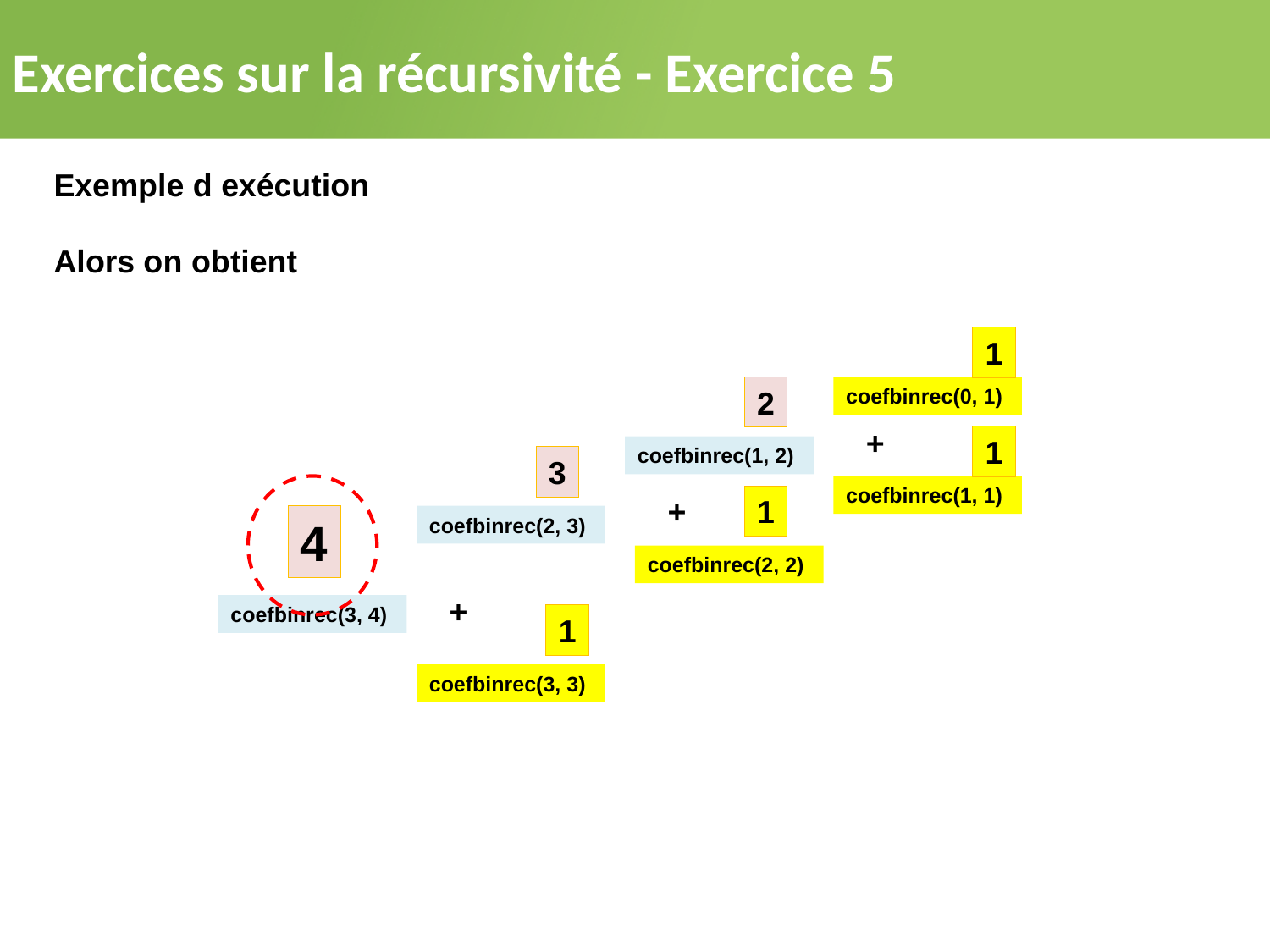

Exercices sur la récursivité - Exercice 5

Exemple d exécution

Alors on obtient
1
2
coefbinrec(0, 1)
+
1
coefbinrec(1, 2)
3

coefbinrec(1, 1)
+
1
4
coefbinrec(2, 3)
coefbinrec(2, 2)
+
coefbinrec(3, 4)
1
coefbinrec(3, 3)